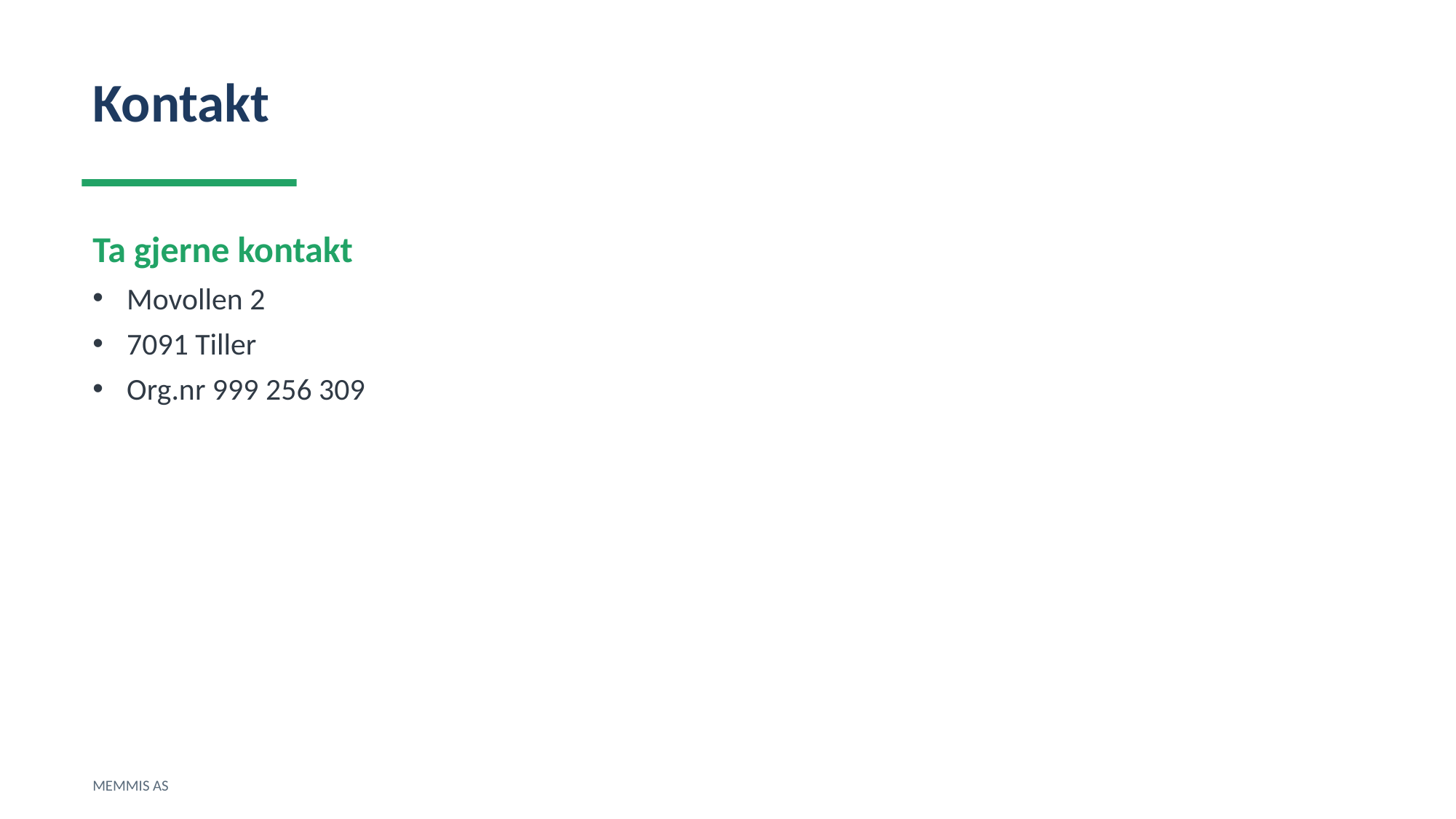

Kontakt

Ta gjerne kontakt
Movollen 2
7091 Tiller
Org.nr 999 256 309
MEMMIS AS